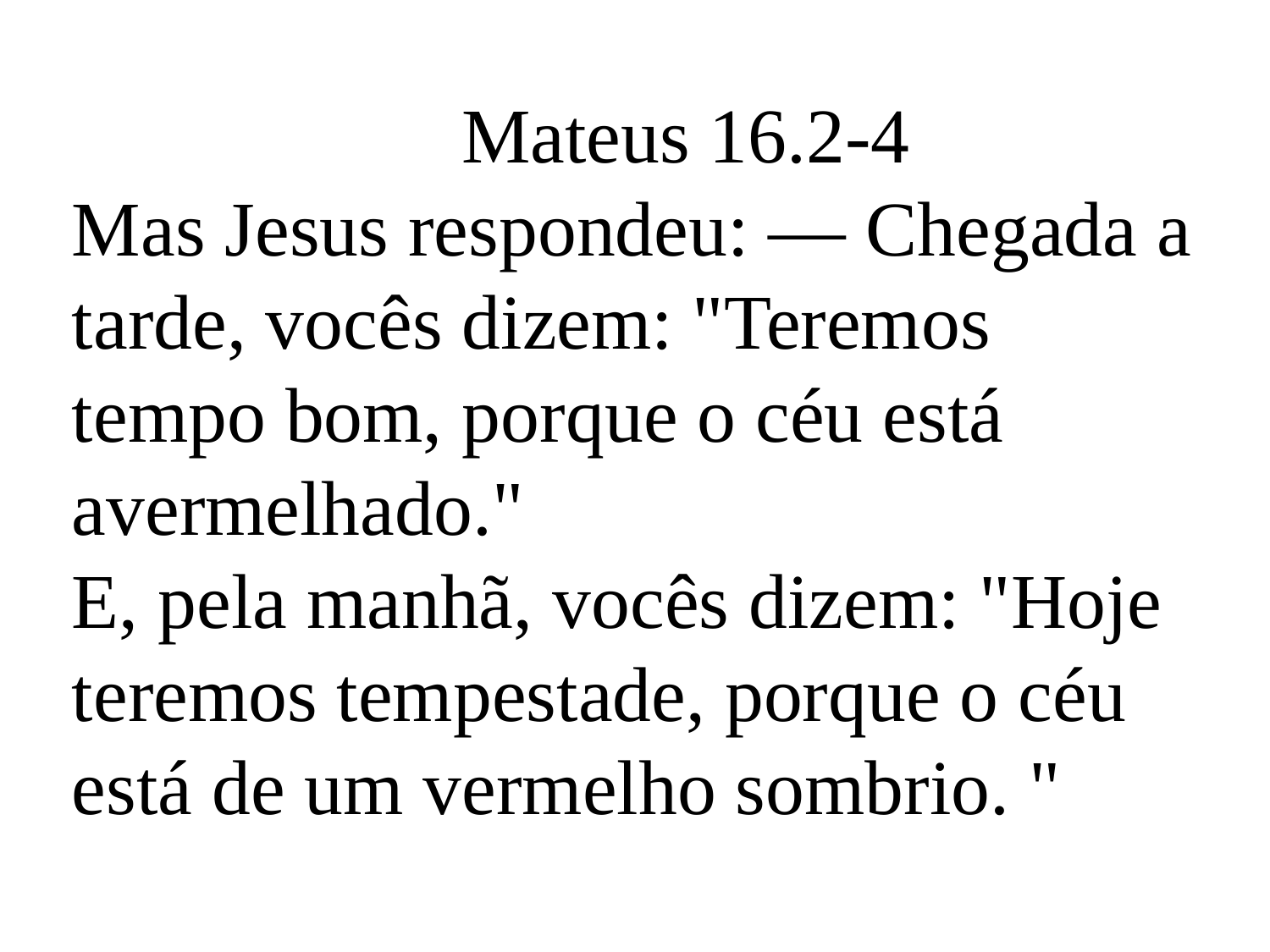

Mateus 16.2-4
Mas Jesus respondeu: — Chegada a tarde, vocês dizem: "Teremos tempo bom, porque o céu está avermelhado."
E, pela manhã, vocês dizem: "Hoje teremos tempestade, porque o céu está de um vermelho sombrio. "